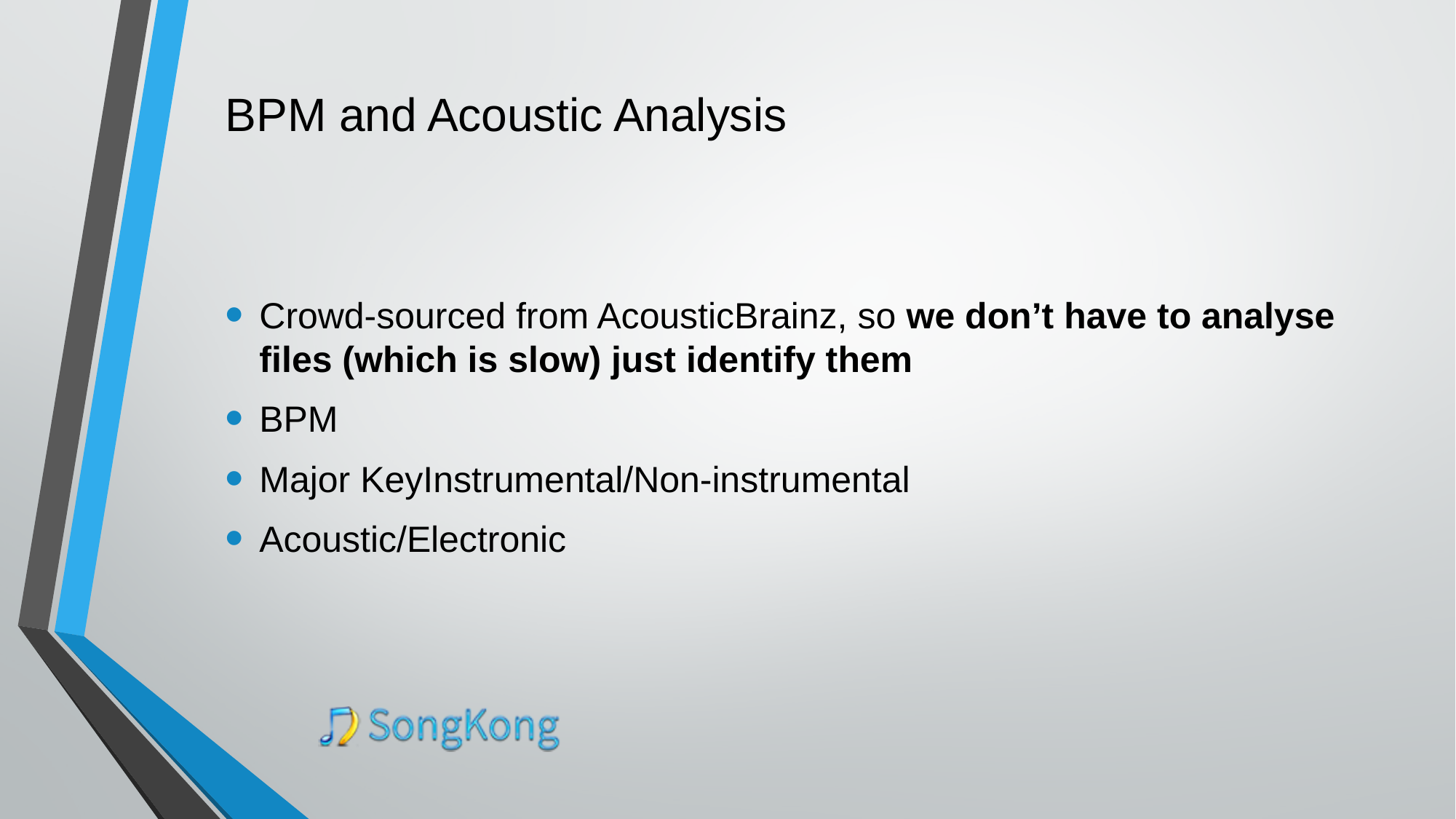

# BPM and Acoustic Analysis
Crowd-sourced from AcousticBrainz, so we don’t have to analyse files (which is slow) just identify them
BPM
Major KeyInstrumental/Non-instrumental
Acoustic/Electronic